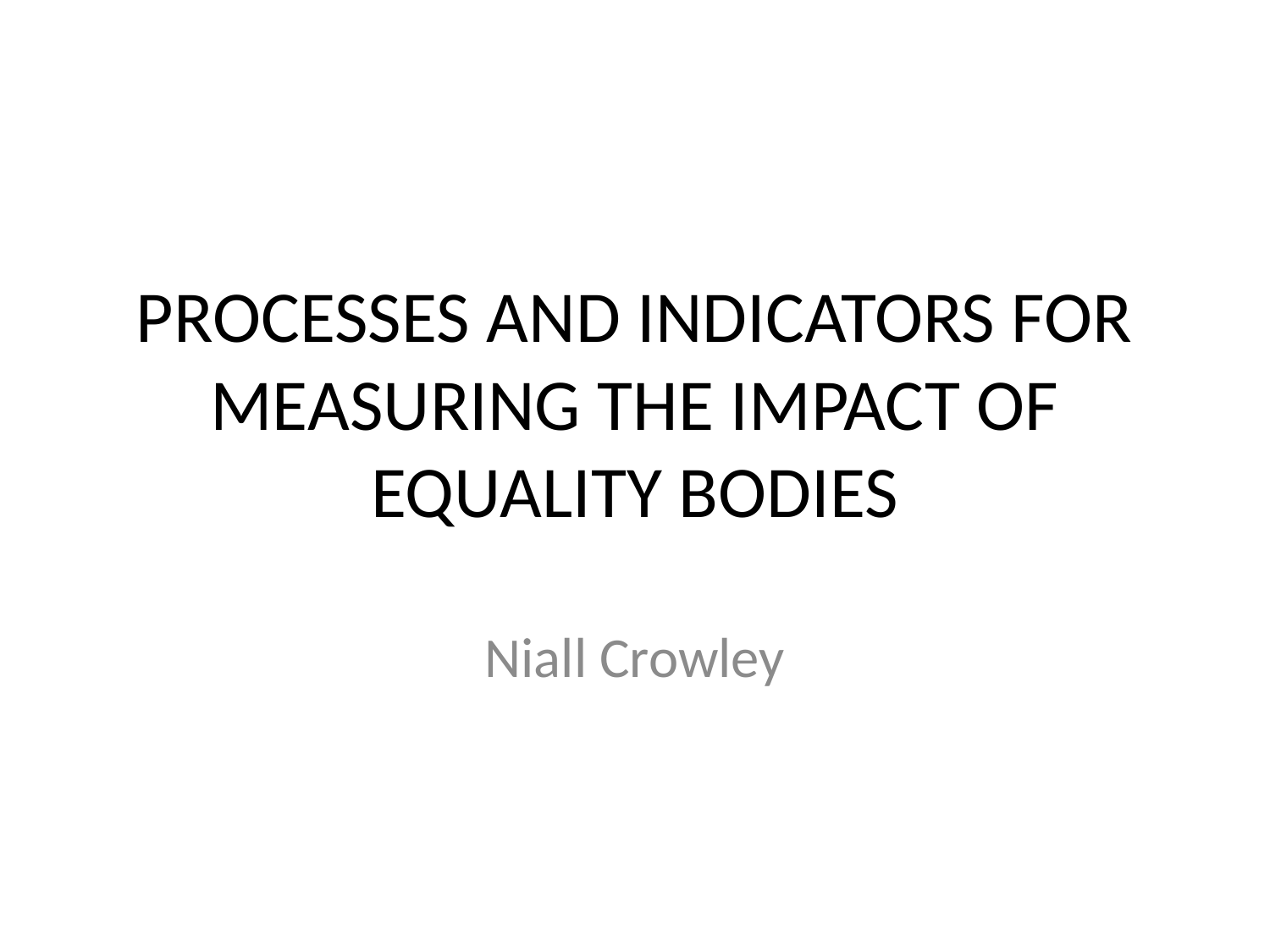

# PROCESSES AND INDICATORS FOR MEASURING THE IMPACT OF EQUALITY BODIES
Niall Crowley